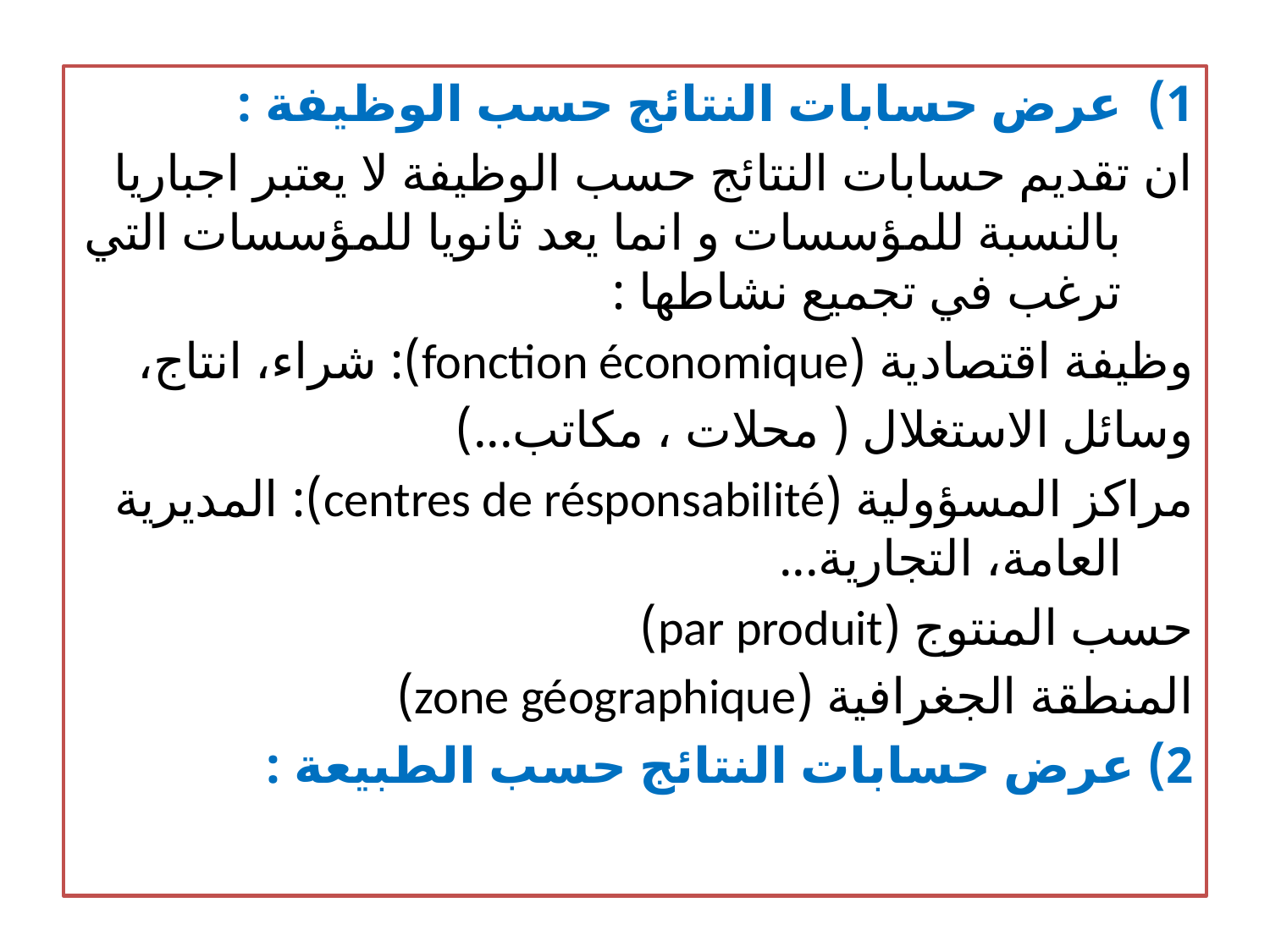

عرض حسابات النتائج حسب الوظيفة :
ان تقديم حسابات النتائج حسب الوظيفة لا يعتبر اجباريا بالنسبة للمؤسسات و انما يعد ثانويا للمؤسسات التي ترغب في تجميع نشاطها :
وظيفة اقتصادية (fonction économique): شراء، انتاج،
وسائل الاستغلال ( محلات ، مكاتب...)
مراكز المسؤولية (centres de résponsabilité): المديرية العامة، التجارية...
حسب المنتوج (par produit)
المنطقة الجغرافية (zone géographique)
2) عرض حسابات النتائج حسب الطبيعة :